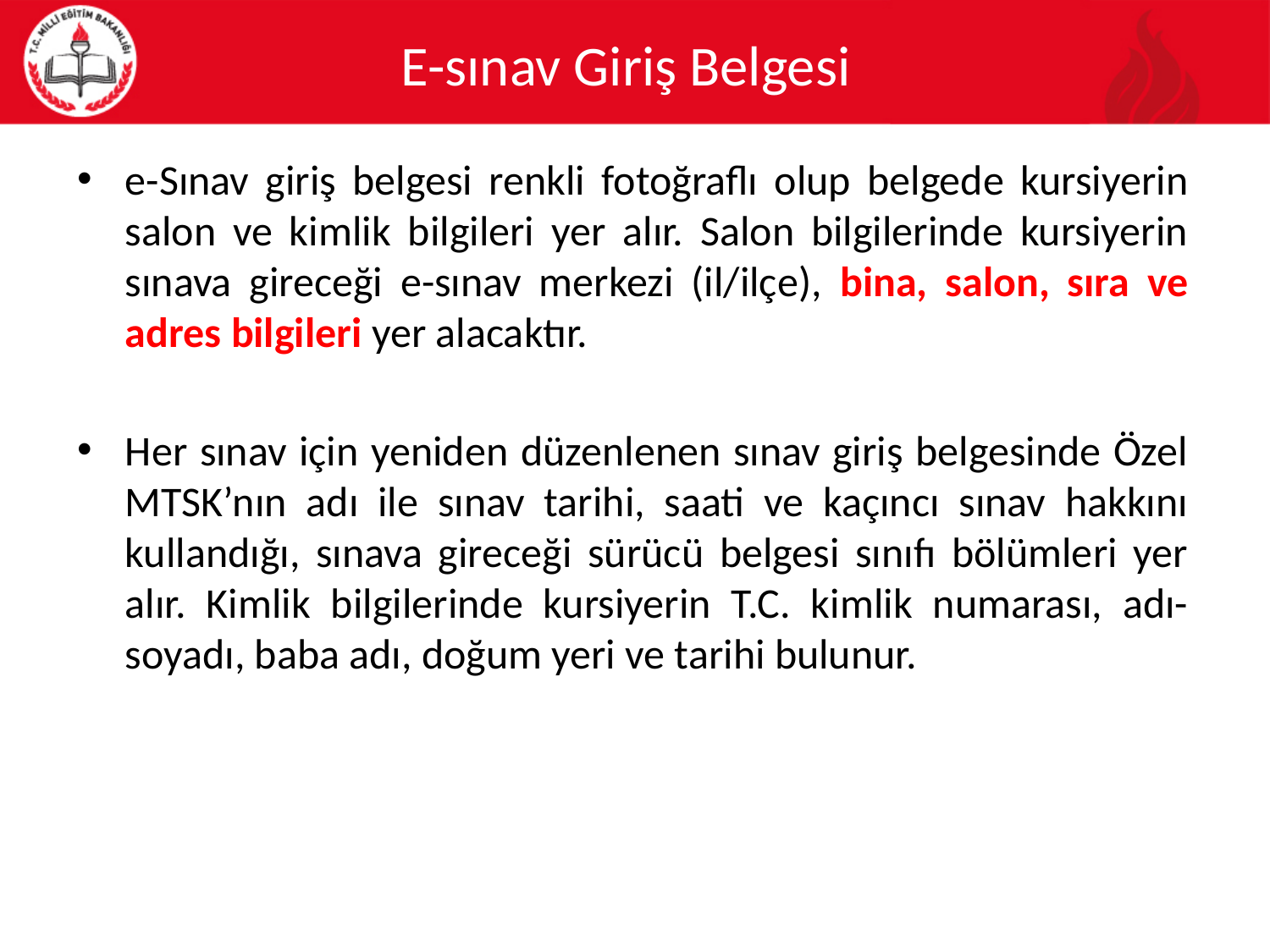

# E-sınav Giriş Belgesi
e-Sınav giriş belgesi renkli fotoğraflı olup belgede kursiyerin salon ve kimlik bilgileri yer alır. Salon bilgilerinde kursiyerin sınava gireceği e-sınav merkezi (il/ilçe), bina, salon, sıra ve adres bilgileri yer alacaktır.

Her sınav için yeniden düzenlenen sınav giriş belgesinde Özel MTSK’nın adı ile sınav tarihi, saati ve kaçıncı sınav hakkını kullandığı, sınava gireceği sürücü belgesi sınıfı bölümleri yer alır. Kimlik bilgilerinde kursiyerin T.C. kimlik numarası, adı-soyadı, baba adı, doğum yeri ve tarihi bulunur.